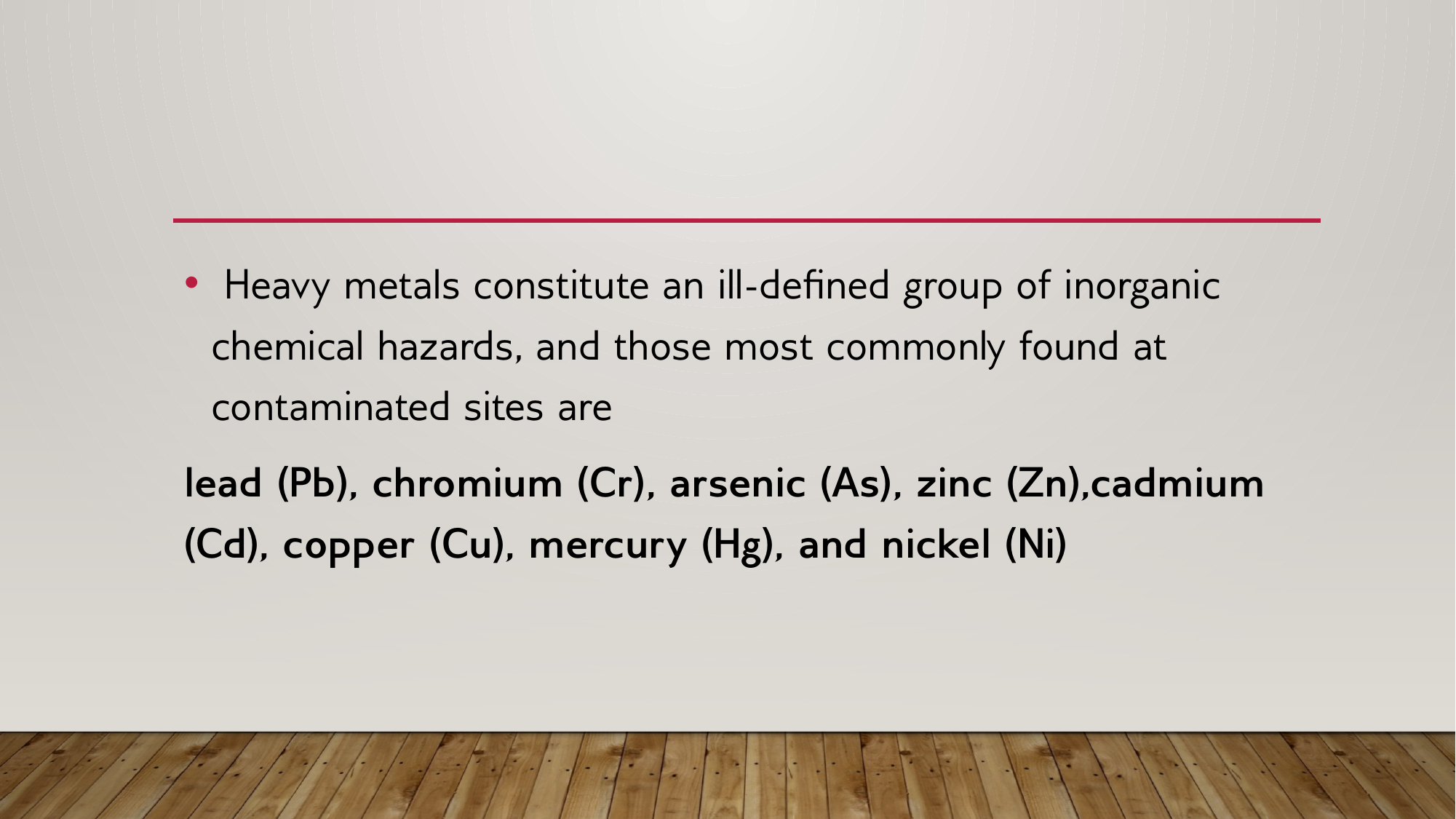

#
 Heavy metals constitute an ill-defined group of inorganic chemical hazards, and those most commonly found at contaminated sites are
lead (Pb), chromium (Cr), arsenic (As), zinc (Zn),cadmium (Cd), copper (Cu), mercury (Hg), and nickel (Ni)